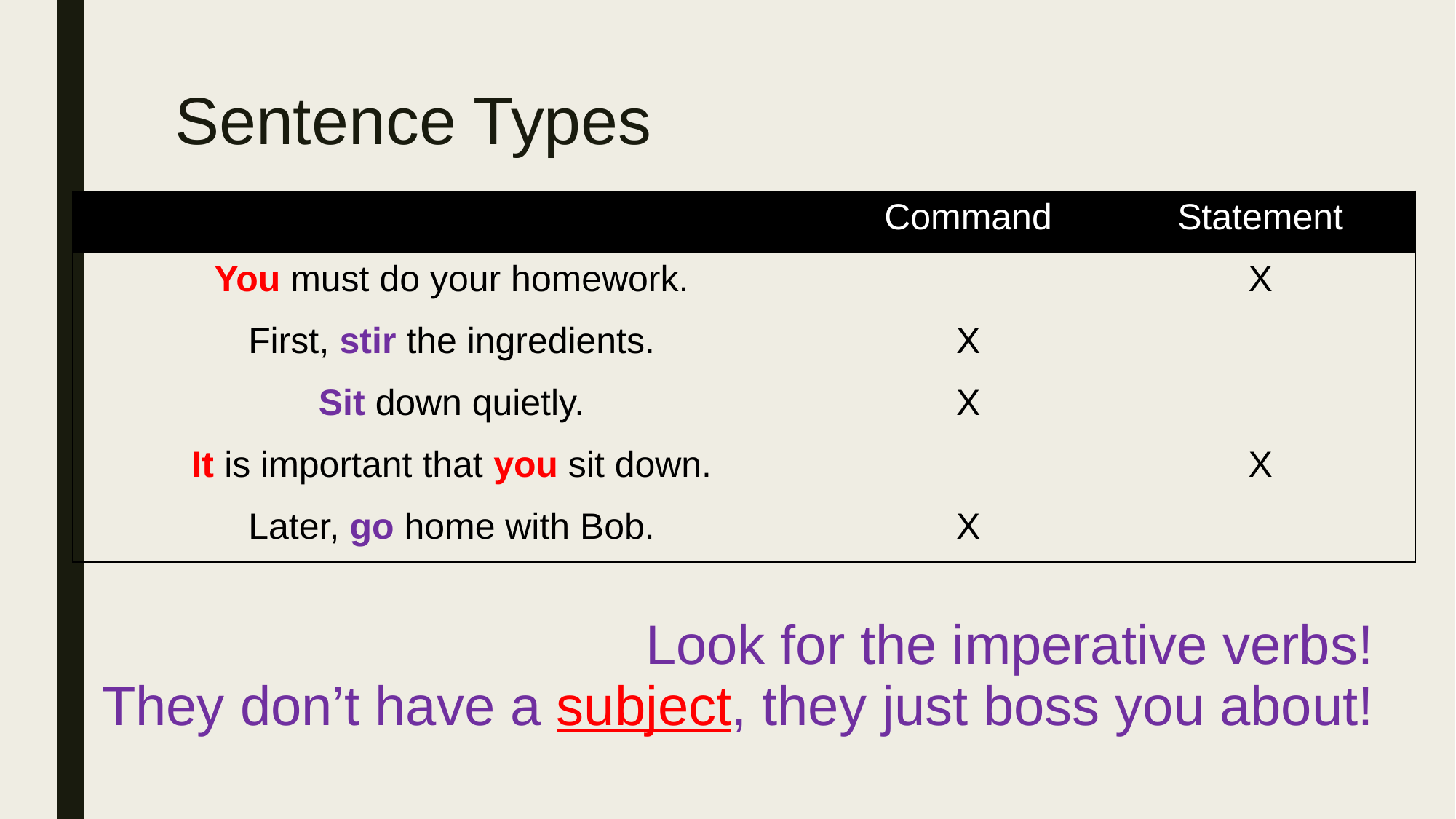

# Sentence Types
|  | Command | Statement |
| --- | --- | --- |
| You must do your homework. |  | X |
| First, stir the ingredients. | X |  |
| Sit down quietly. | X |  |
| It is important that you sit down. |  | X |
| Later, go home with Bob. | X |  |
Look for the imperative verbs!
They don’t have a subject, they just boss you about!